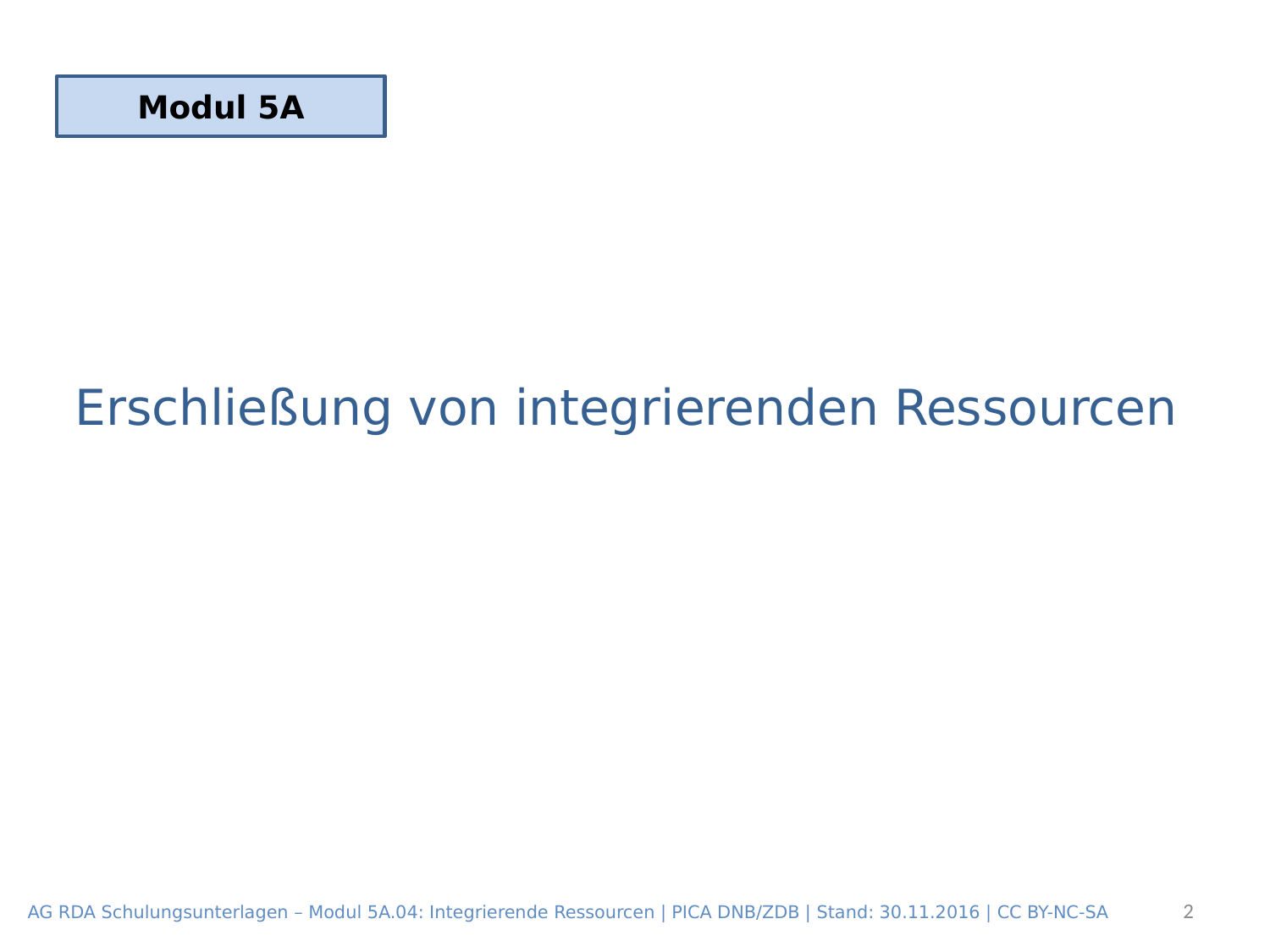

Modul 5A
# Erschließung von integrierenden Ressourcen
2
AG RDA Schulungsunterlagen – Modul 5A.04: Integrierende Ressourcen | PICA DNB/ZDB | Stand: 30.11.2016 | CC BY-NC-SA